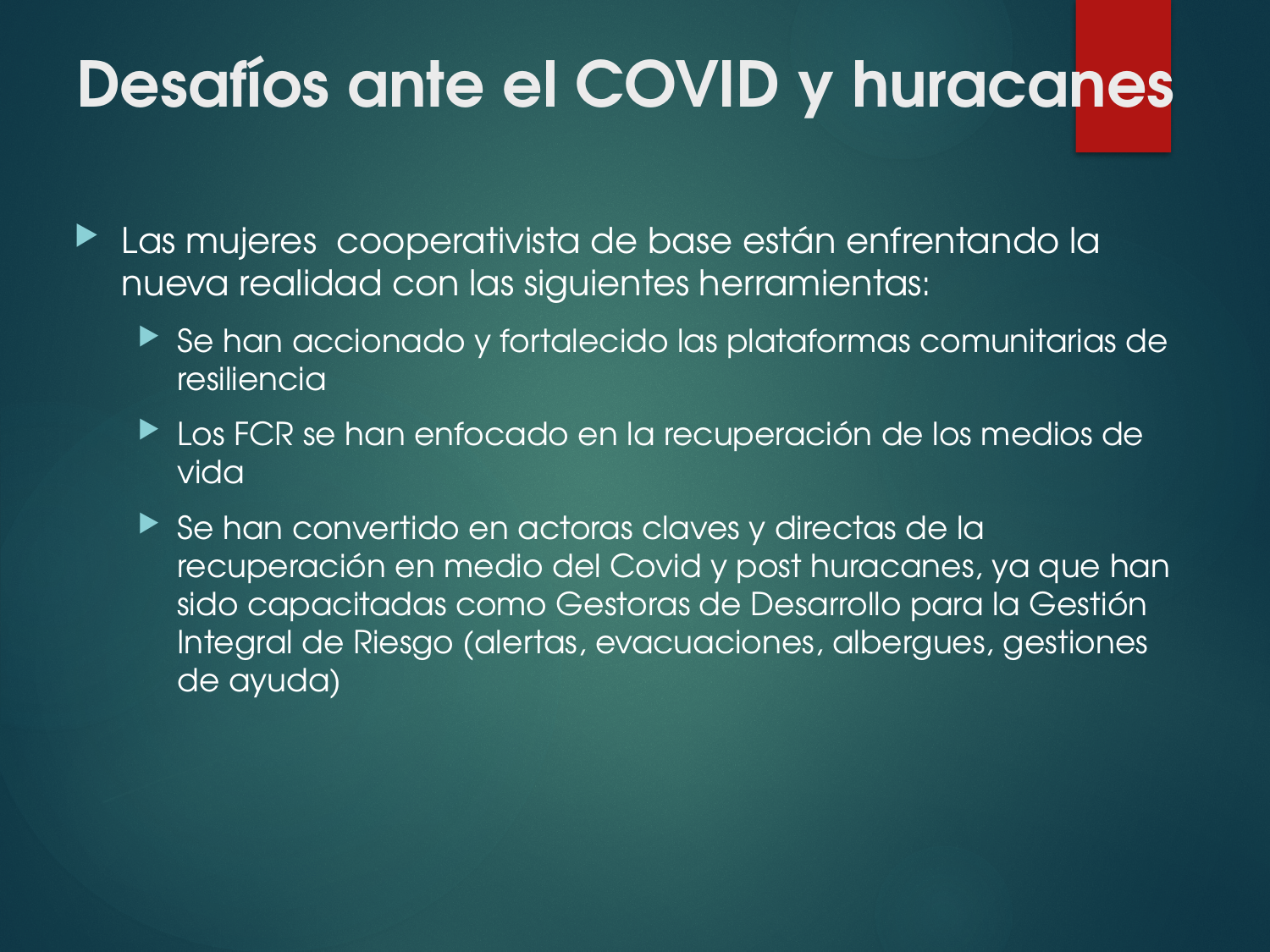

# Desafíos ante el COVID y huracanes
Las mujeres  cooperativista de base están enfrentando la nueva realidad con las siguientes herramientas:
Se han accionado y fortalecido las plataformas comunitarias de resiliencia
Los FCR se han enfocado en la recuperación de los medios de vida
Se han convertido en actoras claves y directas de la recuperación en medio del Covid y post huracanes, ya que han sido capacitadas como Gestoras de Desarrollo para la Gestión Integral de Riesgo (alertas, evacuaciones, albergues, gestiones de ayuda)